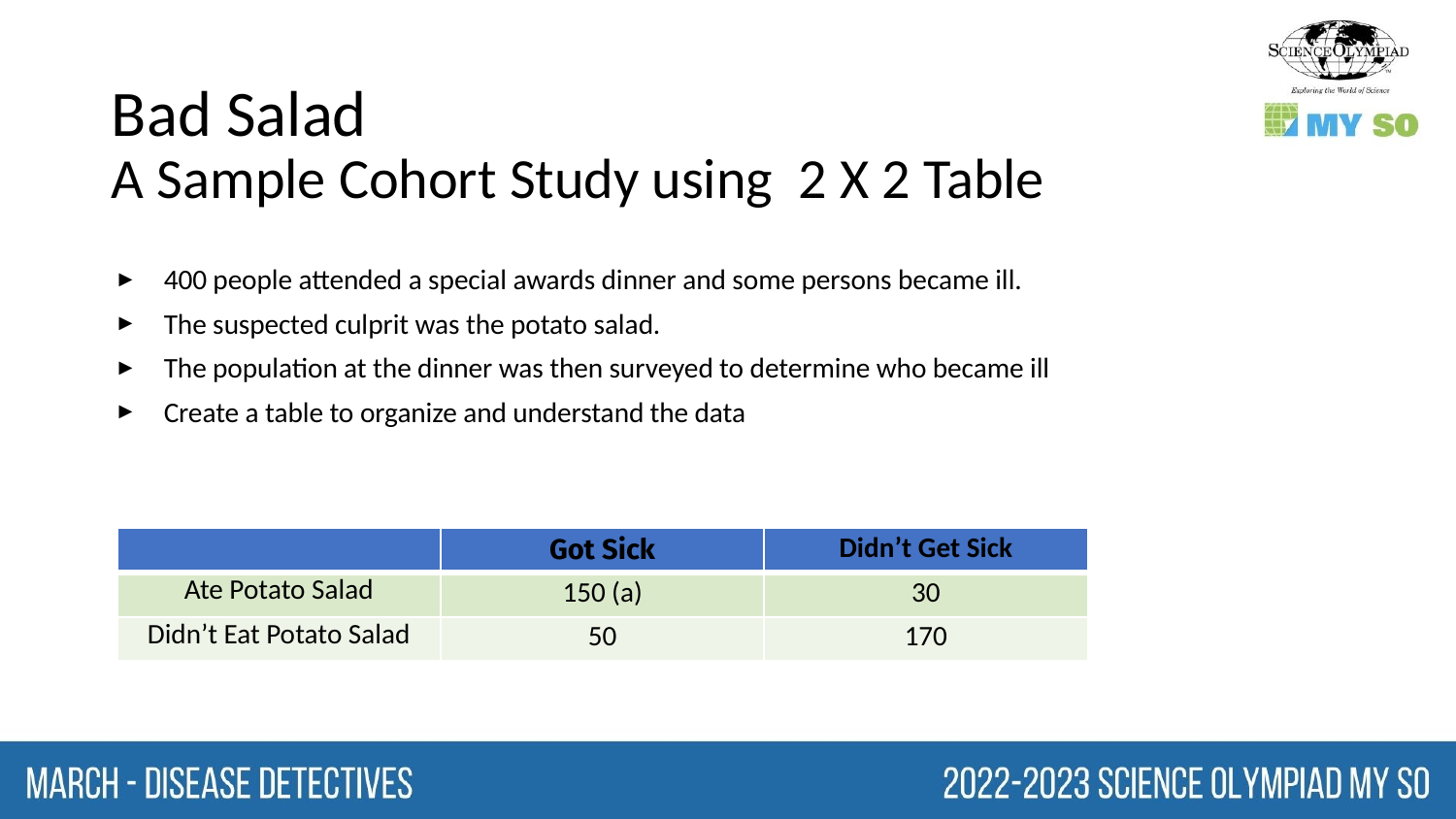

# Bad Salad A Sample Cohort Study using  2 X 2 Table
400 people attended a special awards dinner and some persons became ill.
The suspected culprit was the potato salad.
The population at the dinner was then surveyed to determine who became ill
Create a table to organize and understand the data
|  | Got Sick | Didn’t Get Sick |
| --- | --- | --- |
| Ate Potato Salad | 150 (a) | 30 |
| Didn’t Eat Potato Salad | 50 | 170 |